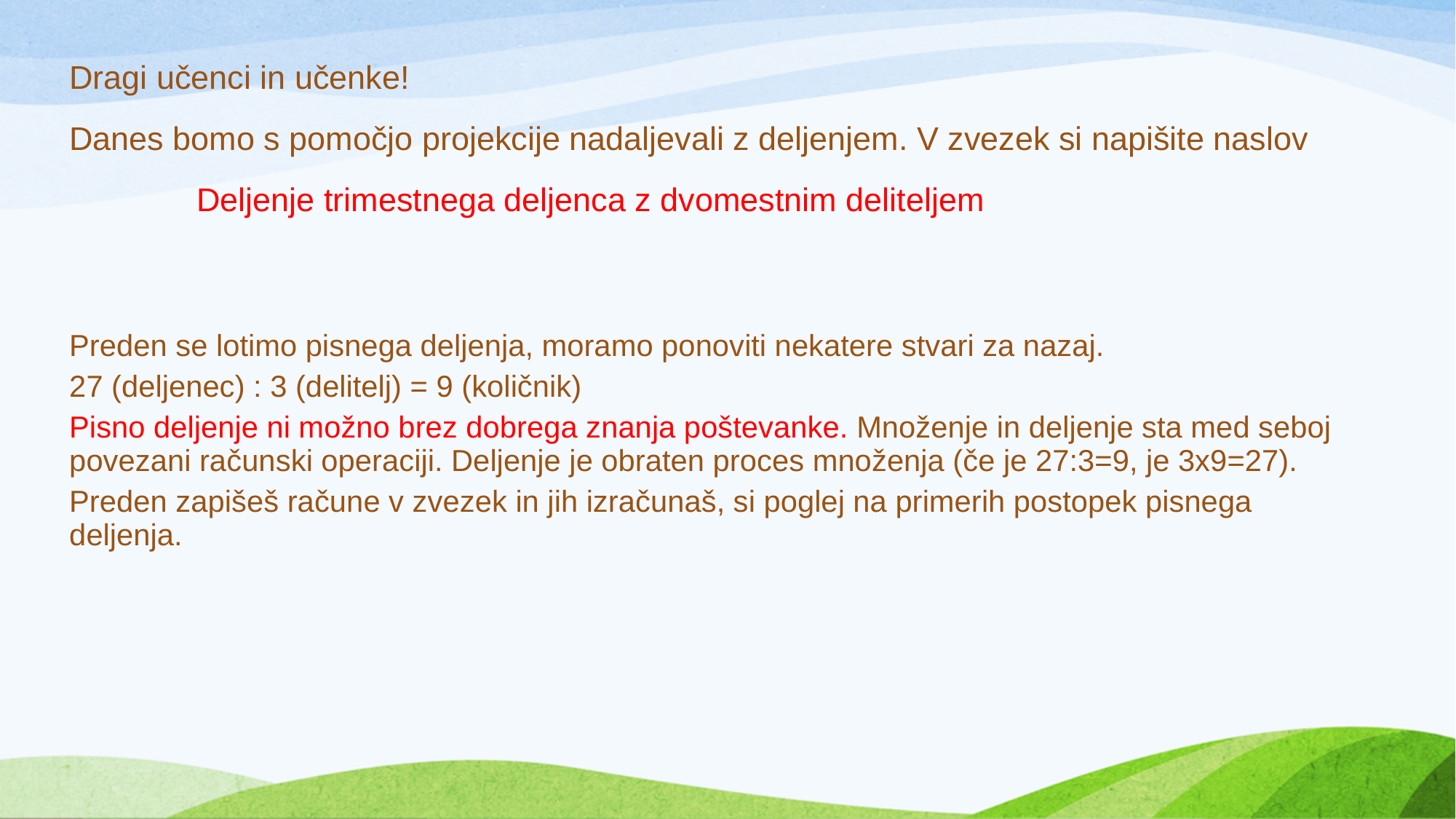

Dragi učenci in učenke!
Danes bomo s pomočjo projekcije nadaljevali z deljenjem. V zvezek si napišite naslov
              Deljenje trimestnega deljenca z dvomestnim deliteljem

Preden se lotimo pisnega deljenja, moramo ponoviti nekatere stvari za nazaj.
27 (deljenec) : 3 (delitelj) = 9 (količnik)
Pisno deljenje ni možno brez dobrega znanja poštevanke. Množenje in deljenje sta med seboj povezani računski operaciji. Deljenje je obraten proces množenja (če je 27:3=9, je 3x9=27).
Preden zapišeš račune v zvezek in jih izračunaš, si poglej na primerih postopek pisnega deljenja.

#